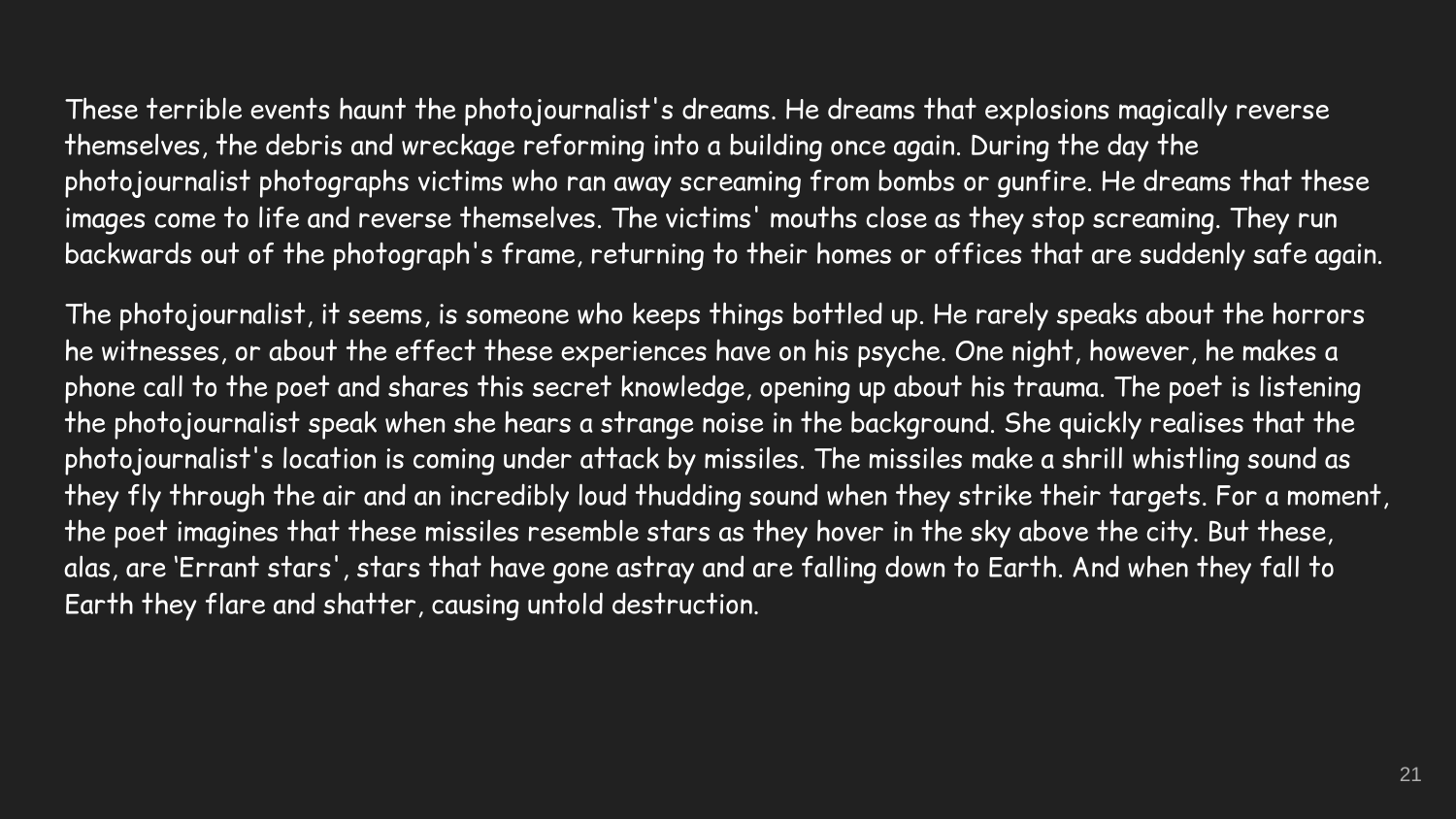

These terrible events haunt the photojournalist's dreams. He dreams that explosions magically reverse themselves, the debris and wreckage reforming into a building once again. During the day the photojournalist photographs victims who ran away screaming from bombs or gunfire. He dreams that these images come to life and reverse themselves. The victims' mouths close as they stop screaming. They run backwards out of the photograph's frame, returning to their homes or offices that are suddenly safe again.
The photojournalist, it seems, is someone who keeps things bottled up. He rarely speaks about the horrors he witnesses, or about the effect these experiences have on his psyche. One night, however, he makes a phone call to the poet and shares this secret knowledge, opening up about his trauma. The poet is listening the photojournalist speak when she hears a strange noise in the background. She quickly realises that the photojournalist's location is coming under attack by missiles. The missiles make a shrill whistling sound as they fly through the air and an incredibly loud thudding sound when they strike their targets. For a moment, the poet imagines that these missiles resemble stars as they hover in the sky above the city. But these, alas, are ‘Errant stars', stars that have gone astray and are falling down to Earth. And when they fall to Earth they flare and shatter, causing untold destruction.

21